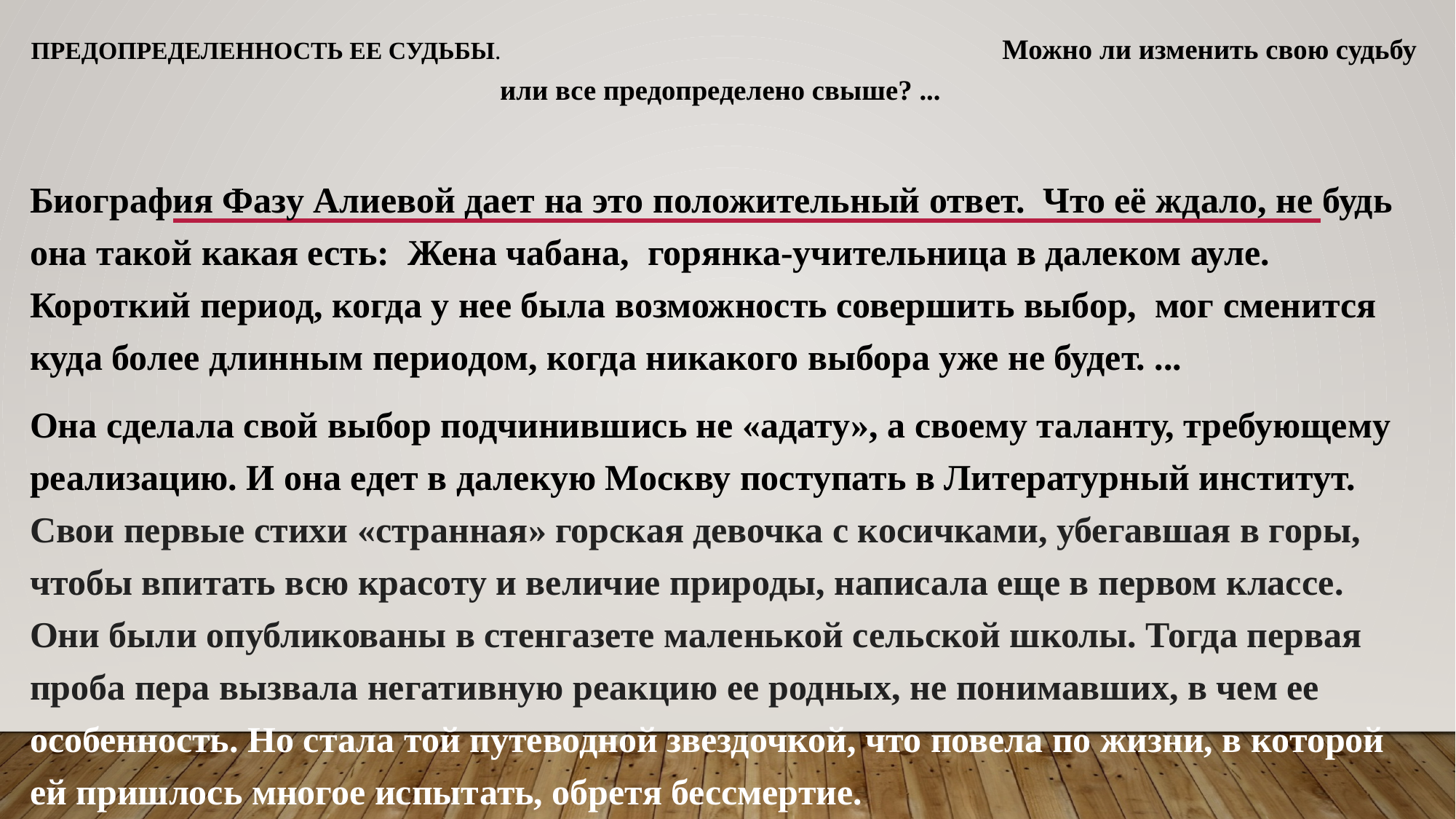

# предопределенность ее судьбы.                                                                                 Можно ли изменить свою судьбу или все предопределено свыше? ...
Биография Фазу Алиевой дает на это положительный ответ.  Что её ждало, не будь она такой какая есть:  Жена чабана,  горянка-учительница в далеком ауле. Короткий период, когда у нее была возможность совершить выбор,  мог сменится куда более длинным периодом, когда никакого выбора уже не будет. ...
Она сделала свой выбор подчинившись не «адату», а своему таланту, требующему реализацию. И она едет в далекую Москву поступать в Литературный институт. Свои первые стихи «странная» горская девочка с косичками, убегавшая в горы, чтобы впитать всю красоту и величие природы, написала еще в первом классе. Они были опубликованы в стенгазете маленькой сельской школы. Тогда первая проба пера вызвала негативную реакцию ее родных, не понимавших, в чем ее особенность. Но стала той путеводной звездочкой, что повела по жизни, в которой ей пришлось многое испытать, обретя бессмертие.